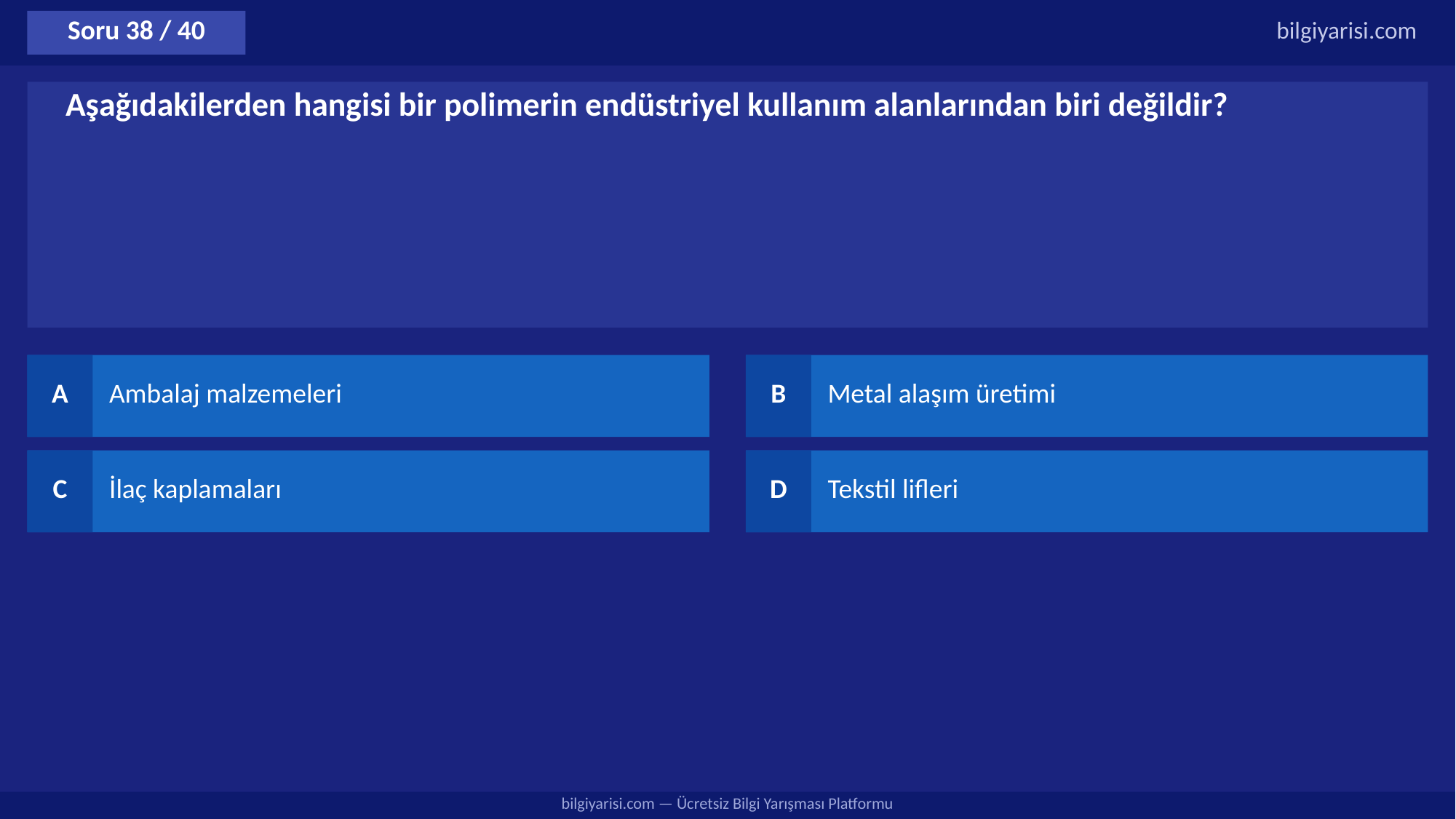

Soru 38 / 40
bilgiyarisi.com

Aşağıdakilerden hangisi bir polimerin endüstriyel kullanım alanlarından biri değildir?

A
Ambalaj malzemeleri

B
Metal alaşım üretimi

C
İlaç kaplamaları

D
Tekstil lifleri
bilgiyarisi.com — Ücretsiz Bilgi Yarışması Platformu